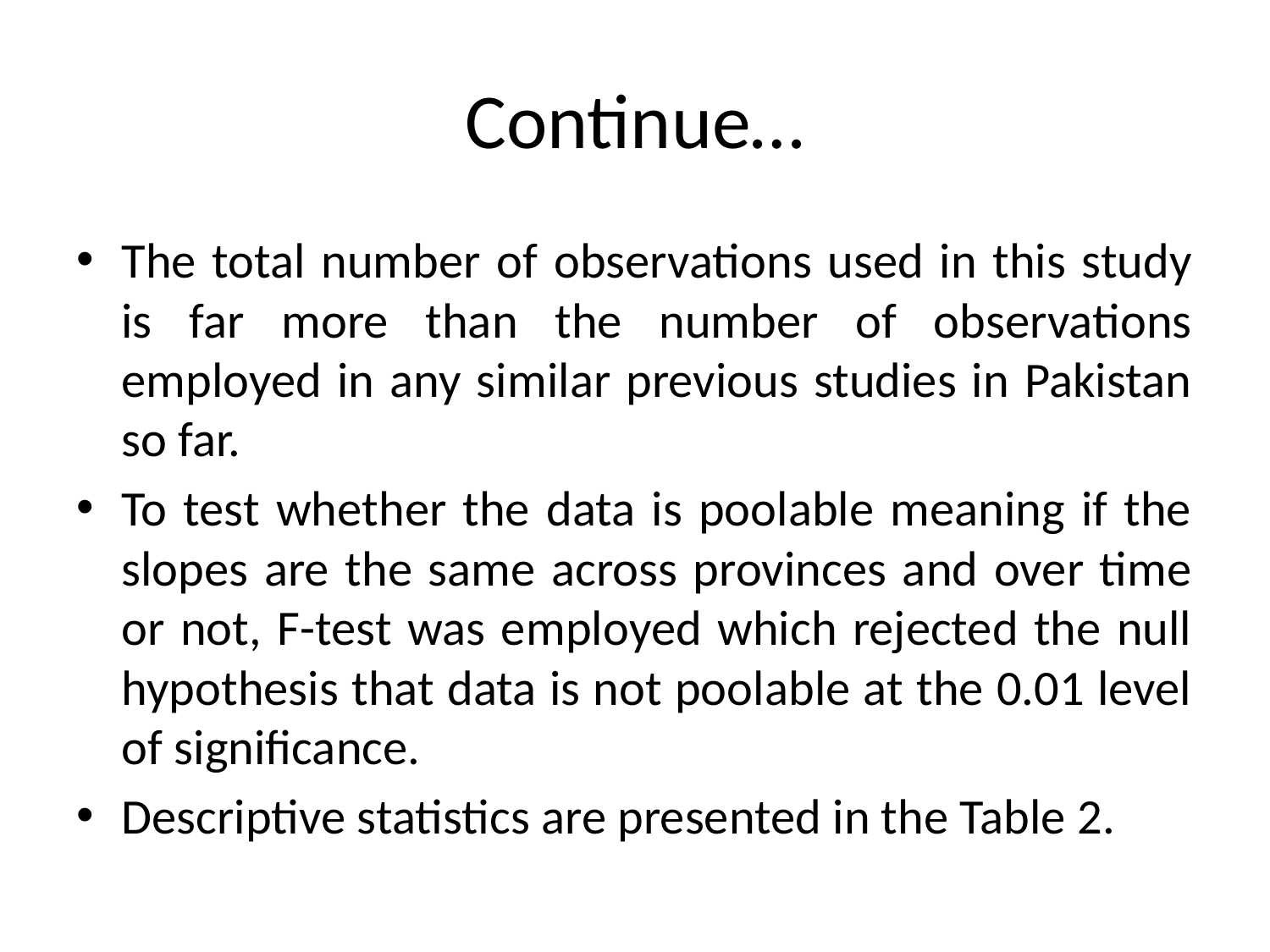

# Continue…
The total number of observations used in this study is far more than the number of observations employed in any similar previous studies in Pakistan so far.
To test whether the data is poolable meaning if the slopes are the same across provinces and over time or not, F-test was employed which rejected the null hypothesis that data is not poolable at the 0.01 level of significance.
Descriptive statistics are presented in the Table 2.